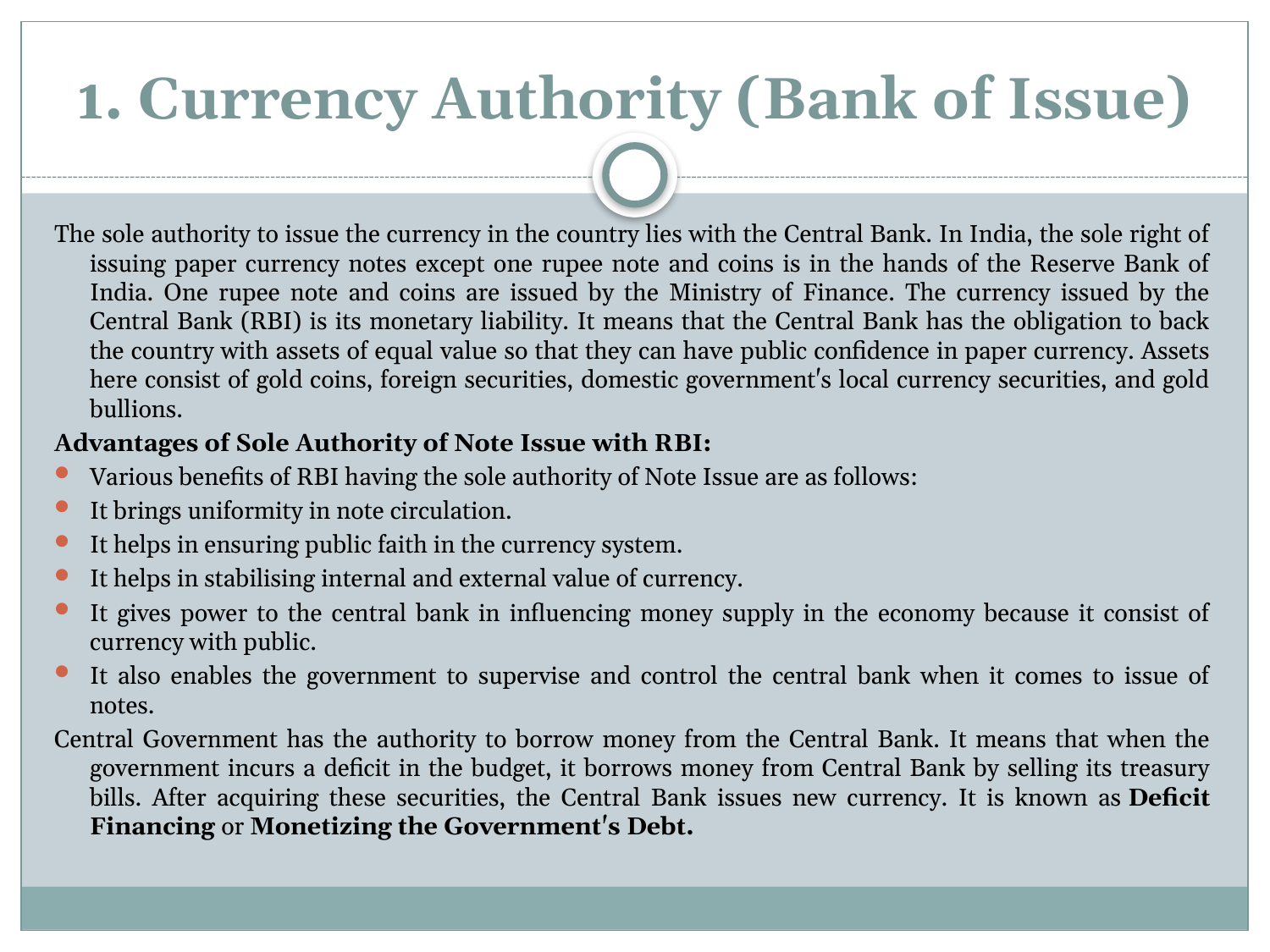

# 1. Currency Authority (Bank of Issue)
The sole authority to issue the currency in the country lies with the Central Bank. In India, the sole right of issuing paper currency notes except one rupee note and coins is in the hands of the Reserve Bank of India. One rupee note and coins are issued by the Ministry of Finance. The currency issued by the Central Bank (RBI) is its monetary liability. It means that the Central Bank has the obligation to back the country with assets of equal value so that they can have public confidence in paper currency. Assets here consist of gold coins, foreign securities, domestic government's local currency securities, and gold bullions.
Advantages of Sole Authority of Note Issue with RBI:
Various benefits of RBI having the sole authority of Note Issue are as follows:
It brings uniformity in note circulation.
It helps in ensuring public faith in the currency system.
It helps in stabilising internal and external value of currency.
It gives power to the central bank in influencing money supply in the economy because it consist of currency with public.
It also enables the government to supervise and control the central bank when it comes to issue of notes.
Central Government has the authority to borrow money from the Central Bank. It means that when the government incurs a deficit in the budget, it borrows money from Central Bank by selling its treasury bills. After acquiring these securities, the Central Bank issues new currency. It is known as Deficit Financing or Monetizing the Government's Debt.